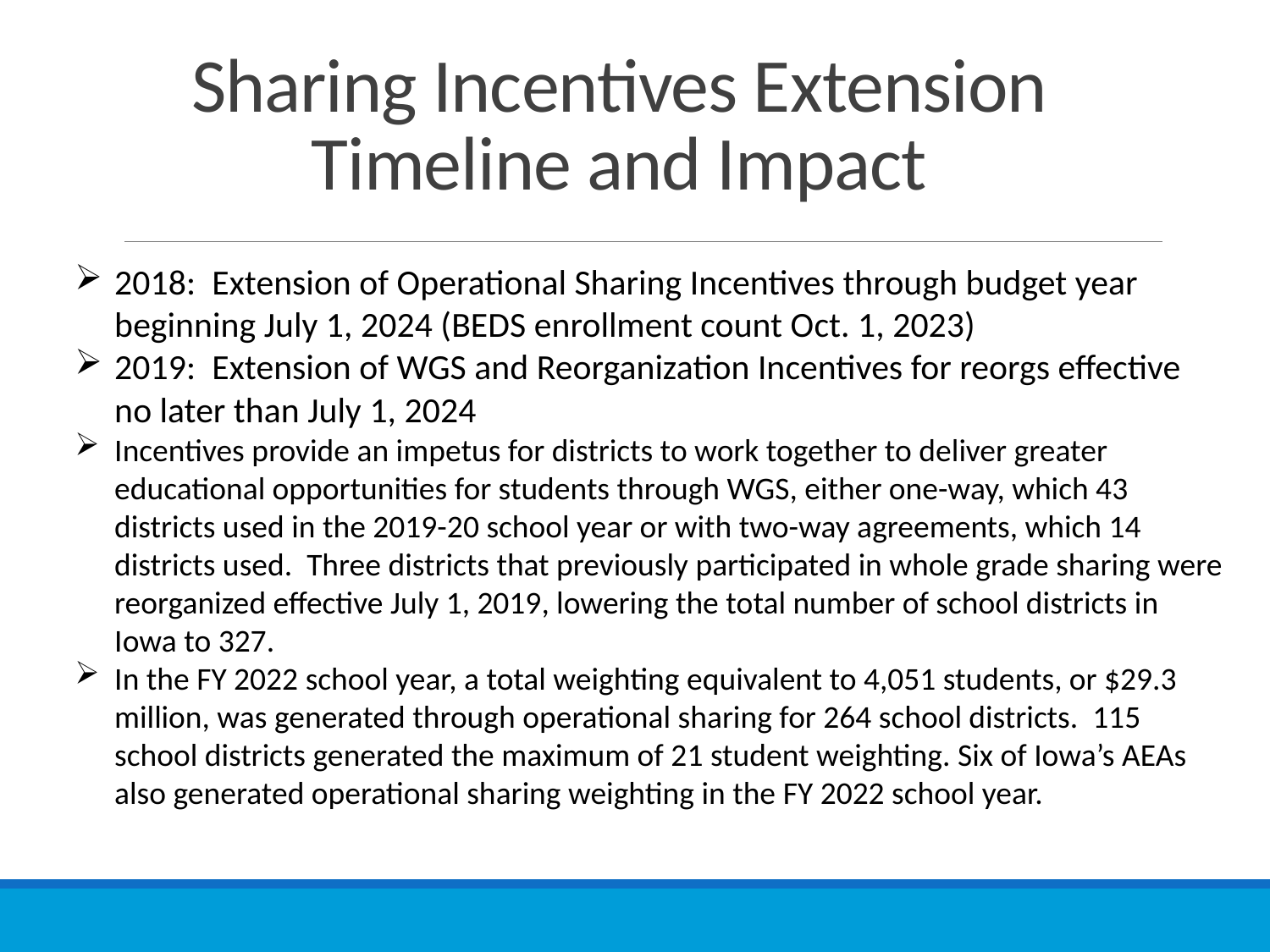

# Sharing Incentives Extension Timeline and Impact
2018:  Extension of Operational Sharing Incentives through budget year beginning July 1, 2024 (BEDS enrollment count Oct. 1, 2023)
2019:  Extension of WGS and Reorganization Incentives for reorgs effective no later than July 1, 2024
Incentives provide an impetus for districts to work together to deliver greater educational opportunities for students through WGS, either one-way, which 43 districts used in the 2019-20 school year or with two-way agreements, which 14 districts used.  Three districts that previously participated in whole grade sharing were reorganized effective July 1, 2019, lowering the total number of school districts in Iowa to 327.
In the FY 2022 school year, a total weighting equivalent to 4,051 students, or $29.3 million, was generated through operational sharing for 264 school districts.  115 school districts generated the maximum of 21 student weighting. Six of Iowa’s AEAs also generated operational sharing weighting in the FY 2022 school year.